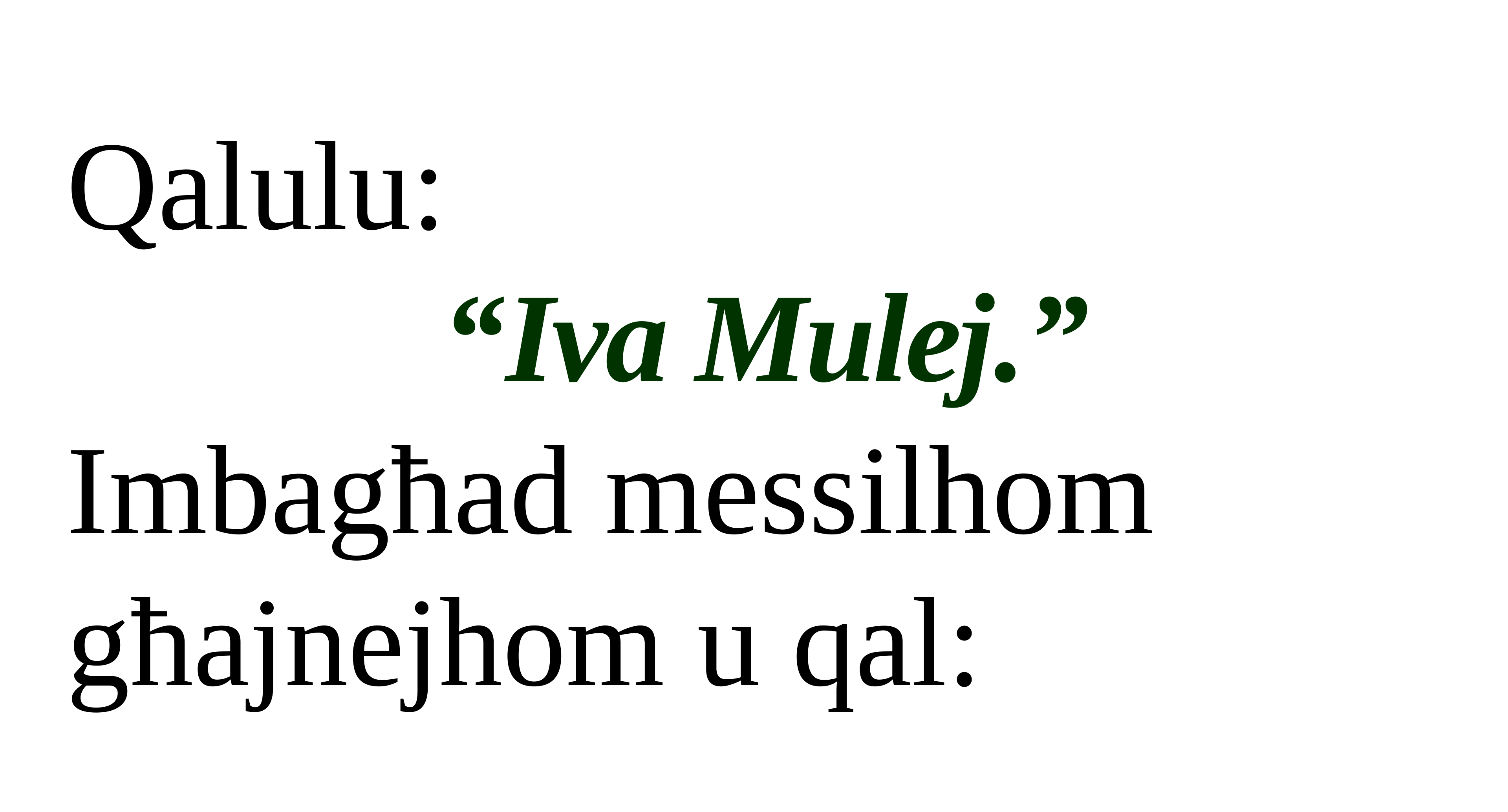

Qalulu:
“Iva Mulej.”
Imbagħad messilhom
għajnejhom u qal: